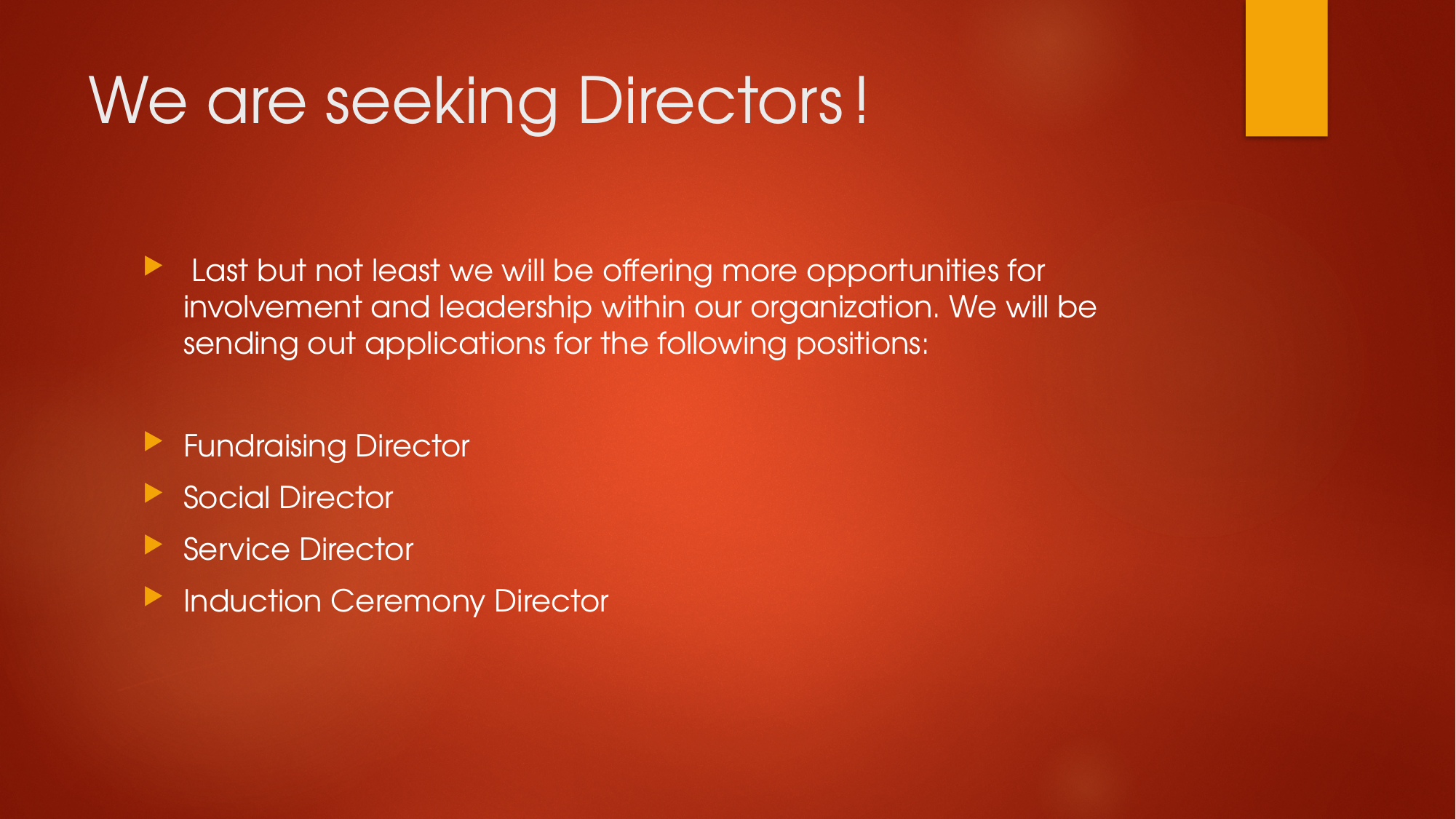

# We are seeking Directors	!
 Last but not least we will be offering more opportunities for involvement and leadership within our organization. We will be sending out applications for the following positions:

Fundraising Director
Social Director
Service Director
Induction Ceremony Director